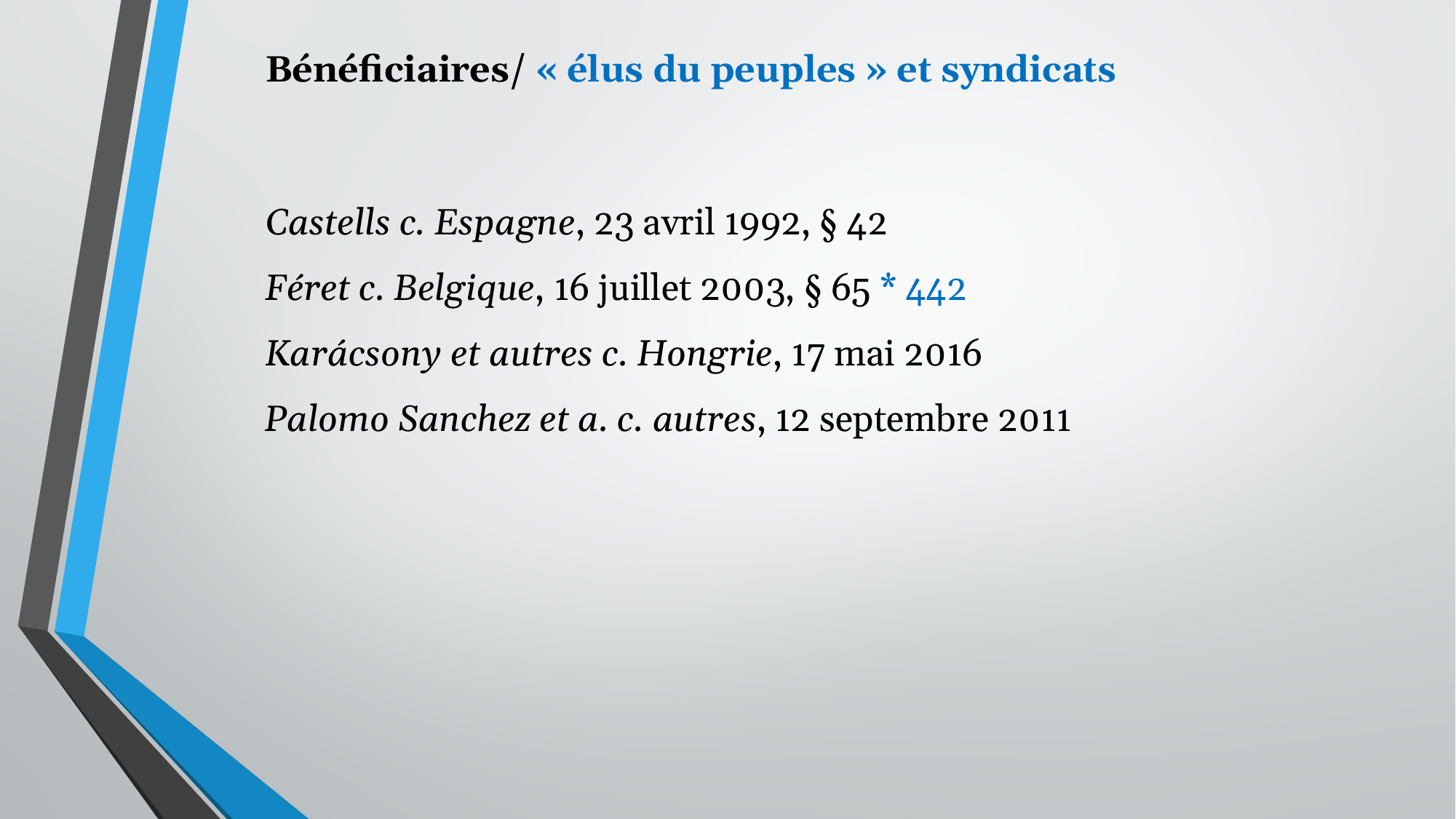

Bénéficiaires/ « élus du peuples » et syndicats

Castells c. Espagne, 23 avril 1992, § 42
Féret c. Belgique, 16 juillet 2003, § 65 * 442
Karácsony et autres c. Hongrie, 17 mai 2016
Palomo Sanchez et a. c. autres, 12 septembre 2011